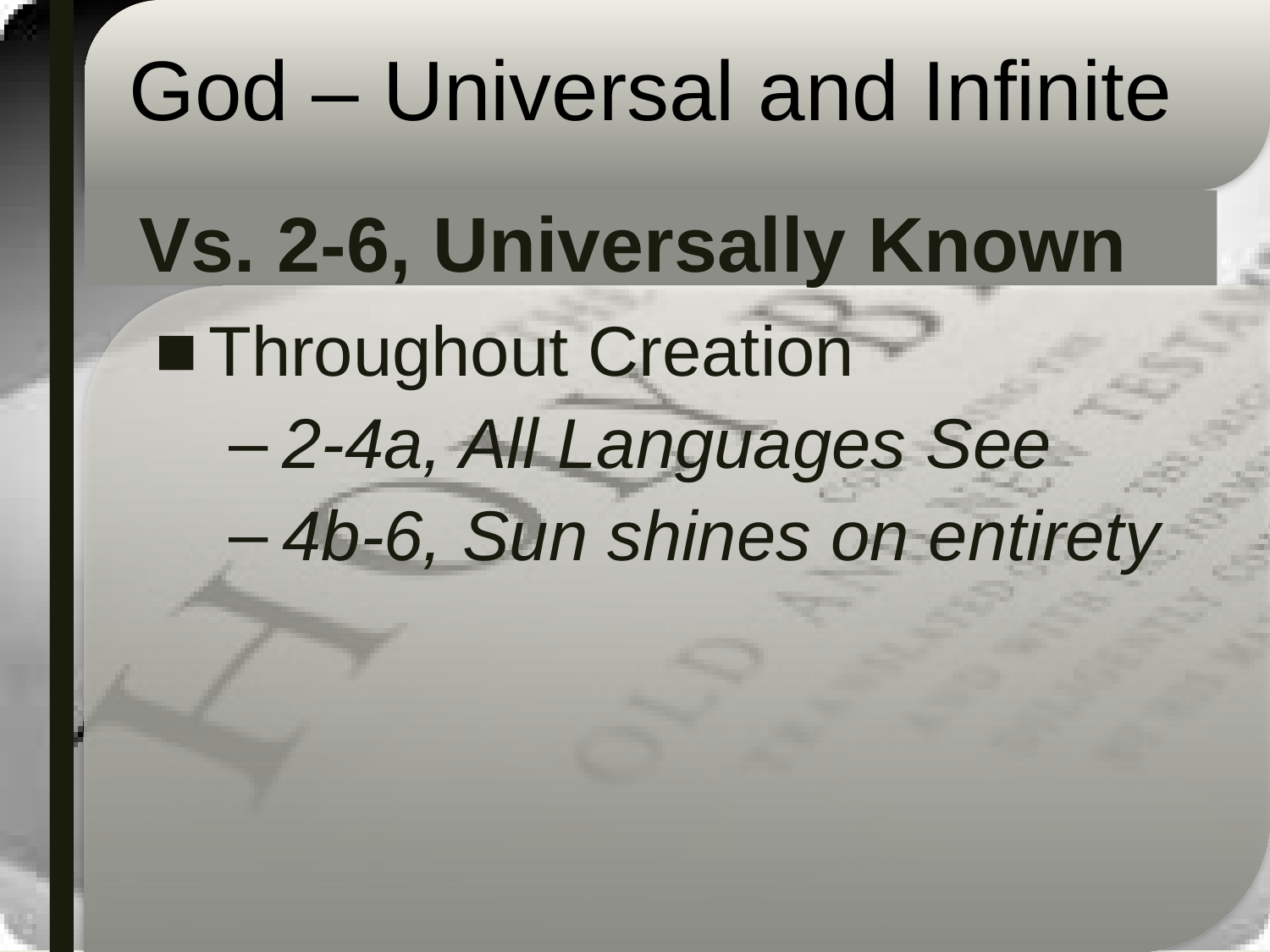

# God – Universal and Infinite
Vs. 2-6, Universally Known
Throughout Creation
2-4a, All Languages See
4b-6, Sun shines on entirety